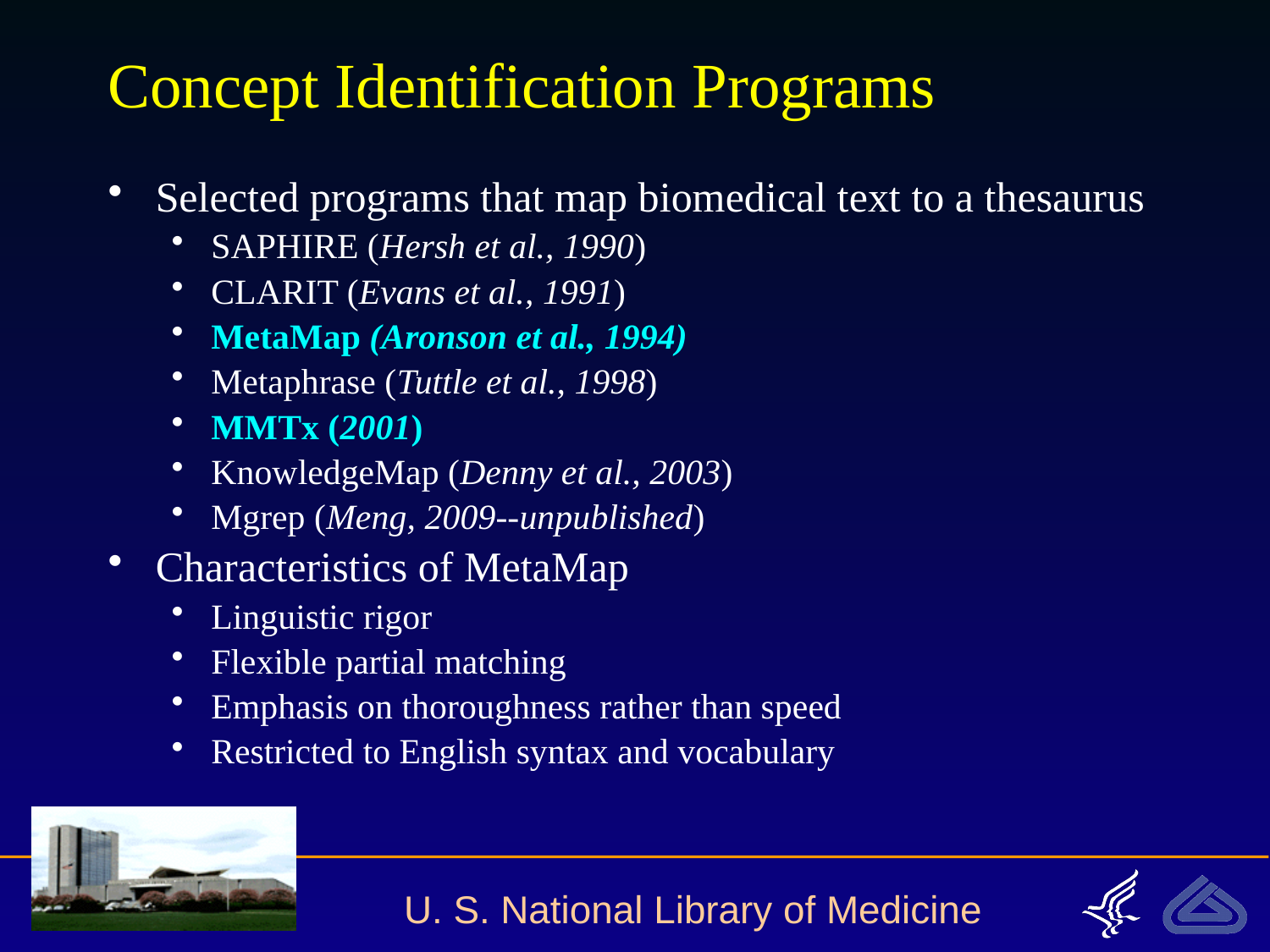

# Concept Identification Programs
Selected programs that map biomedical text to a thesaurus
SAPHIRE (Hersh et al., 1990)
CLARIT (Evans et al., 1991)
MetaMap (Aronson et al., 1994)
Metaphrase (Tuttle et al., 1998)
MMTx (2001)
KnowledgeMap (Denny et al., 2003)
Mgrep (Meng, 2009--unpublished)
Characteristics of MetaMap
Linguistic rigor
Flexible partial matching
Emphasis on thoroughness rather than speed
Restricted to English syntax and vocabulary